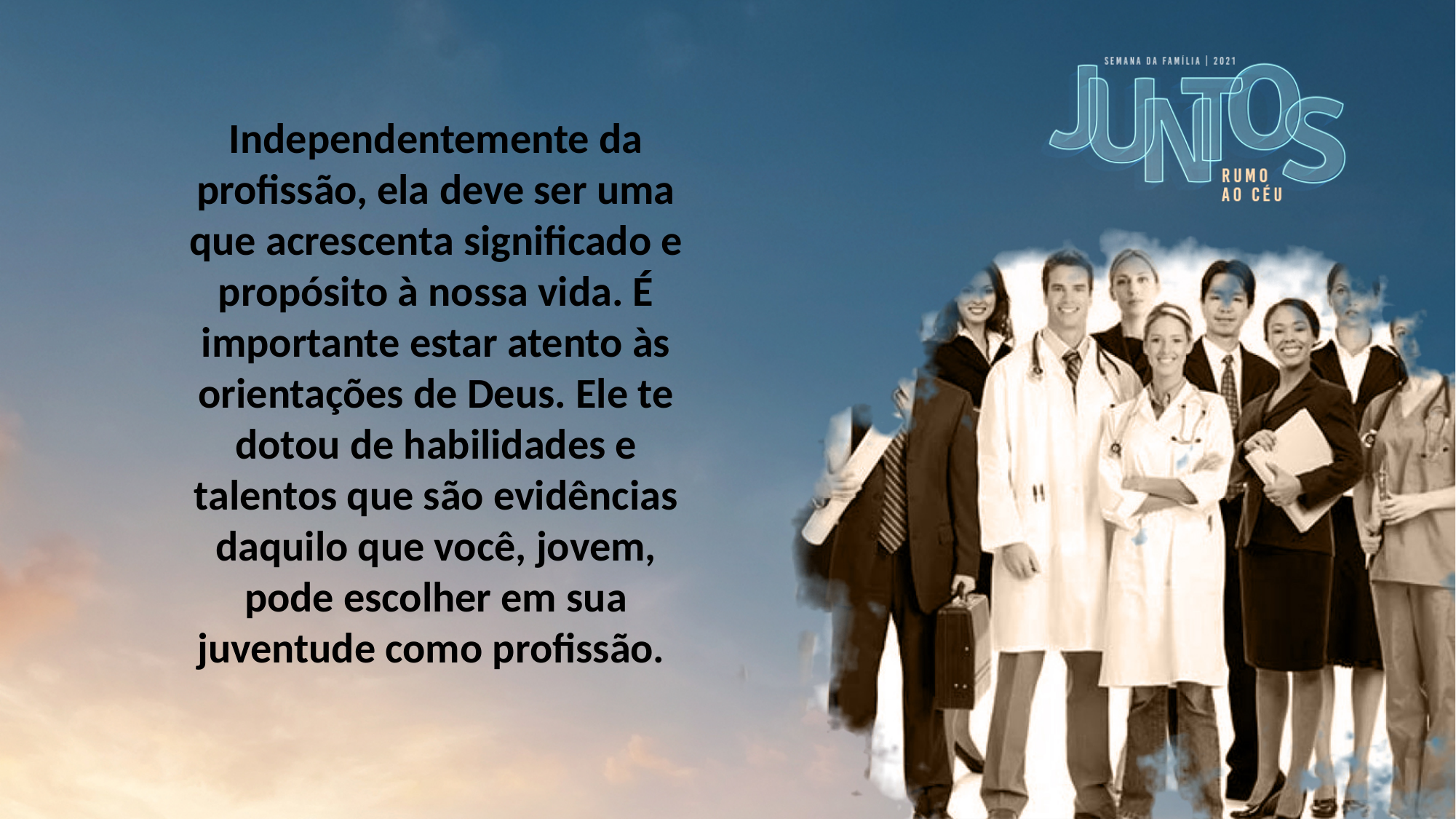

Independentemente da profissão, ela deve ser uma que acrescenta significado e propósito à nossa vida. É importante estar atento às orientações de Deus. Ele te dotou de habilidades e talentos que são evidências daquilo que você, jovem, pode escolher em sua juventude como profissão.